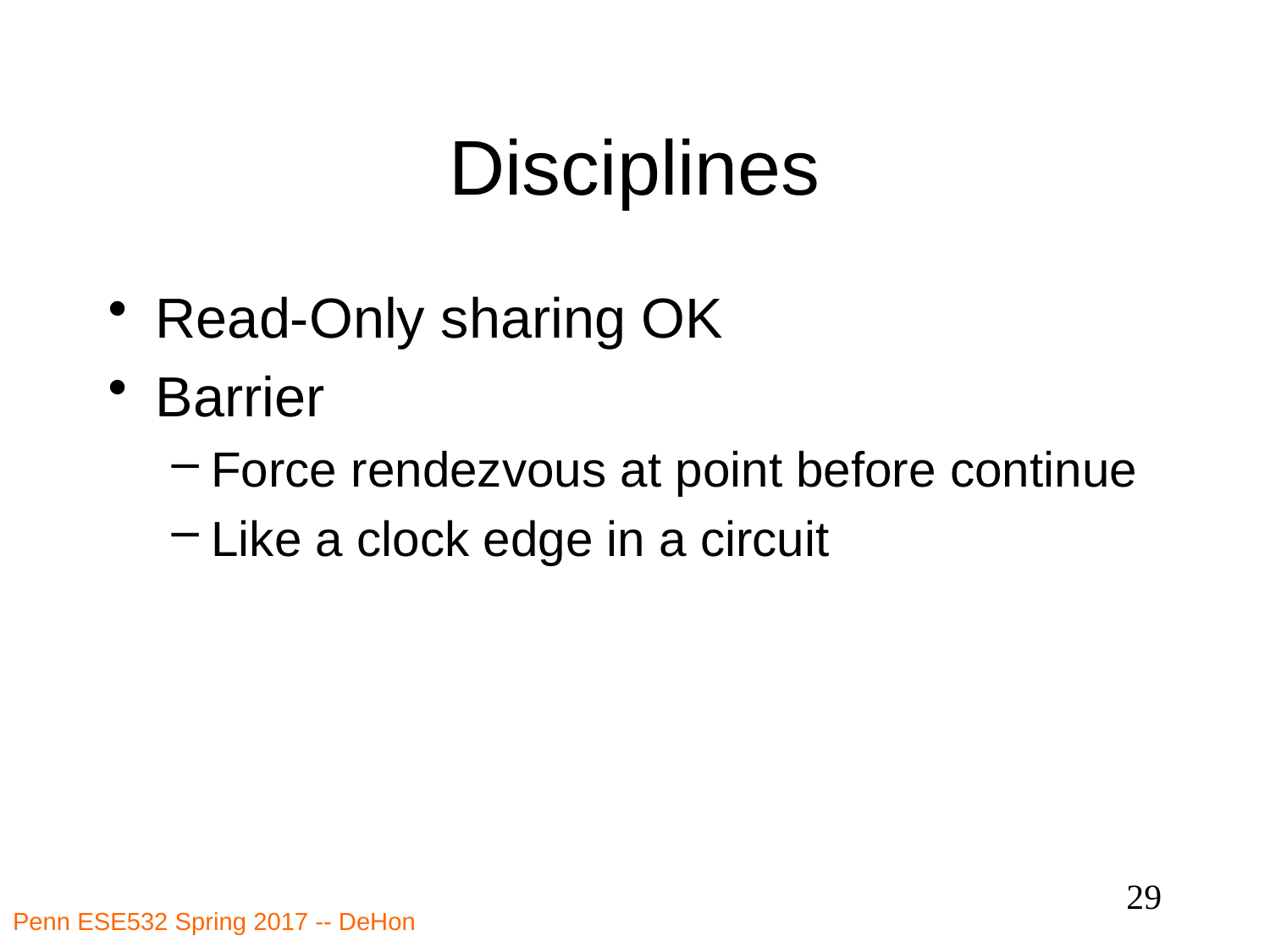

# Disciplines
Read-Only sharing OK
Barrier
Force rendezvous at point before continue
Like a clock edge in a circuit

29
Penn ESE532 Spring 2017 -- DeHon